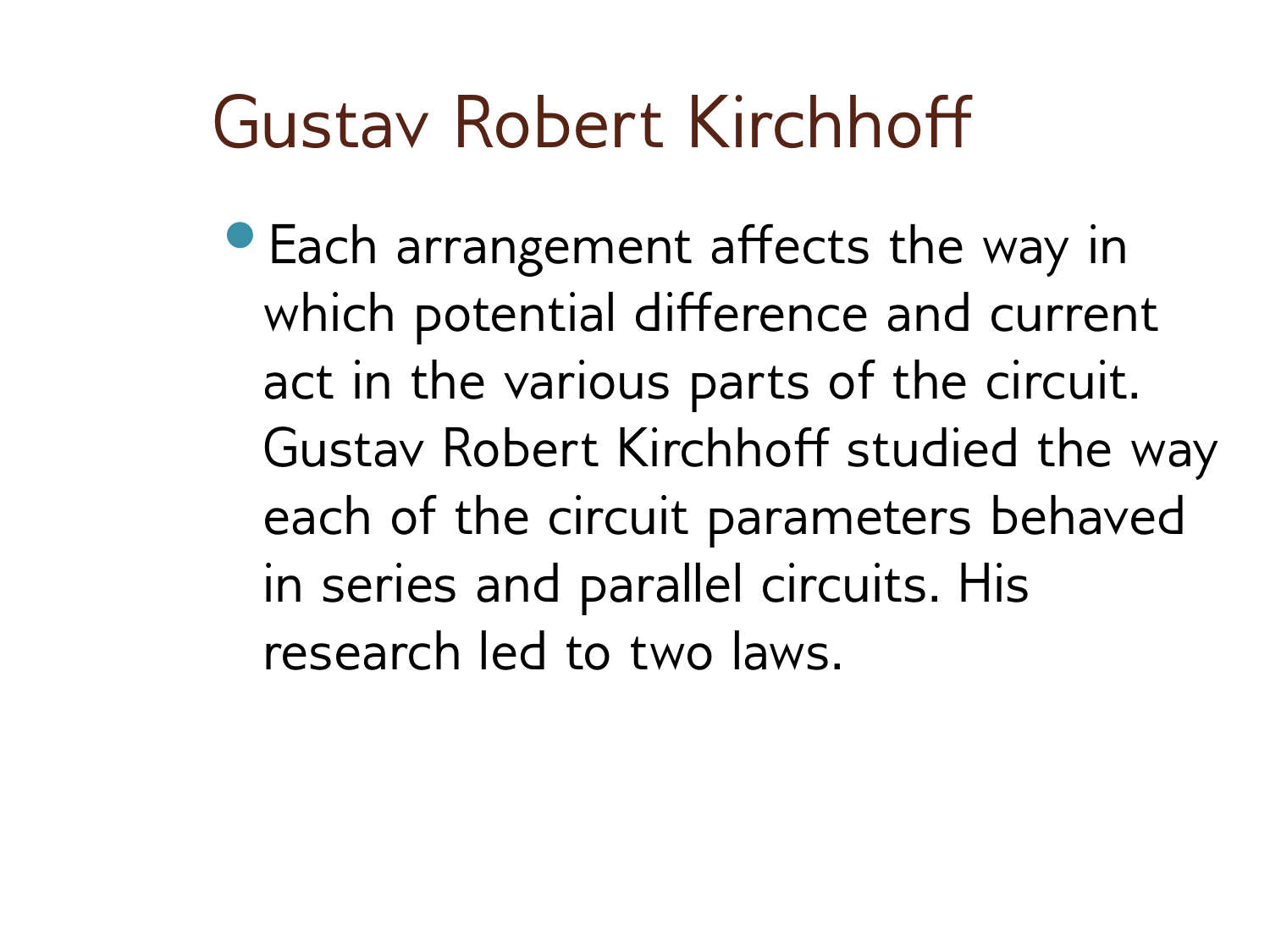

# Gustav Robert Kirchhoff
Each arrangement affects the way in which potential difference and current act in the various parts of the circuit.  Gustav Robert Kirchhoff studied the way each of the circuit parameters behaved in series and parallel circuits. His research led to two laws.